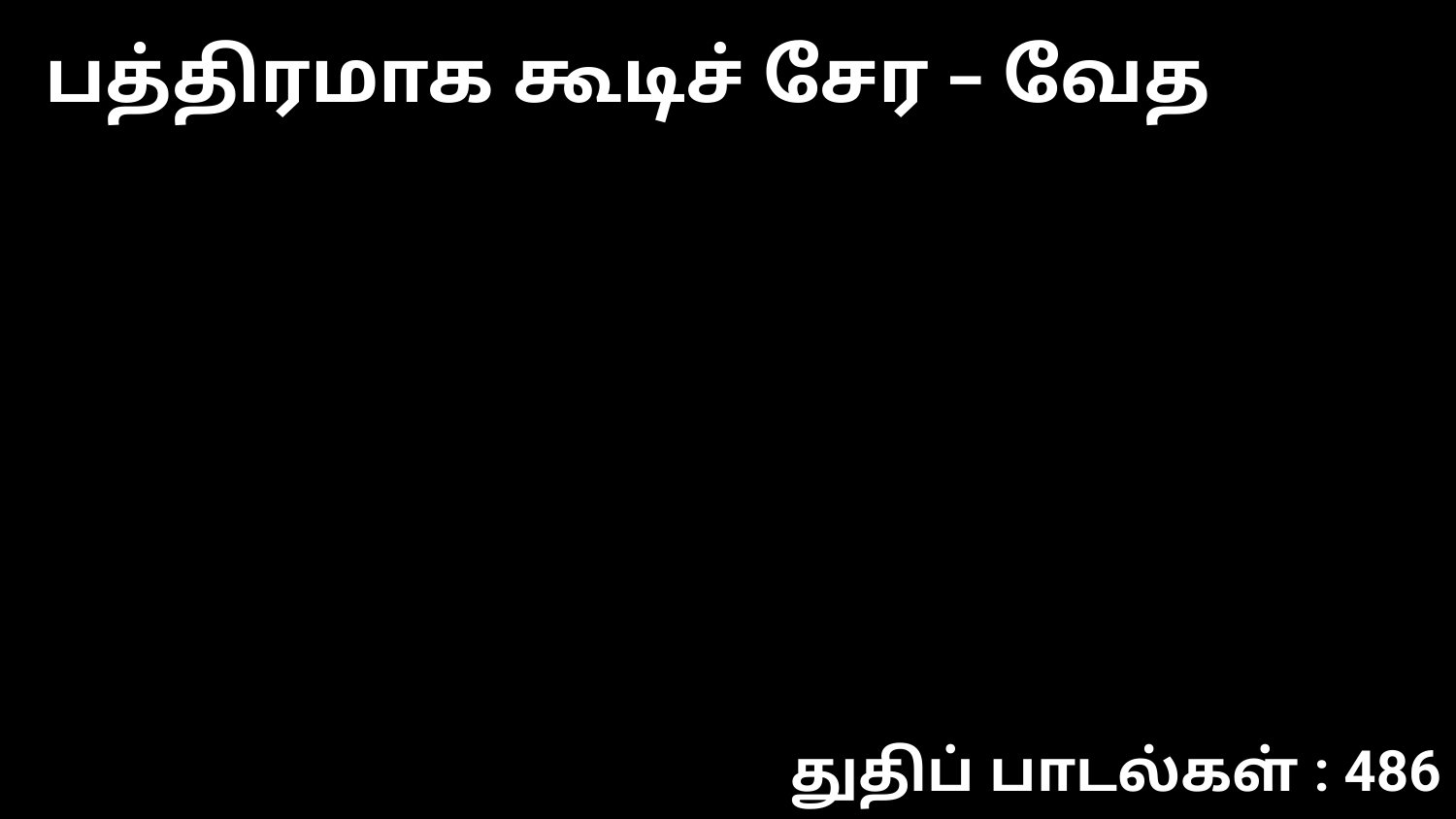

பத்திரமாக கூடிச் சேர – வேத
துதிப் பாடல்கள் : 486